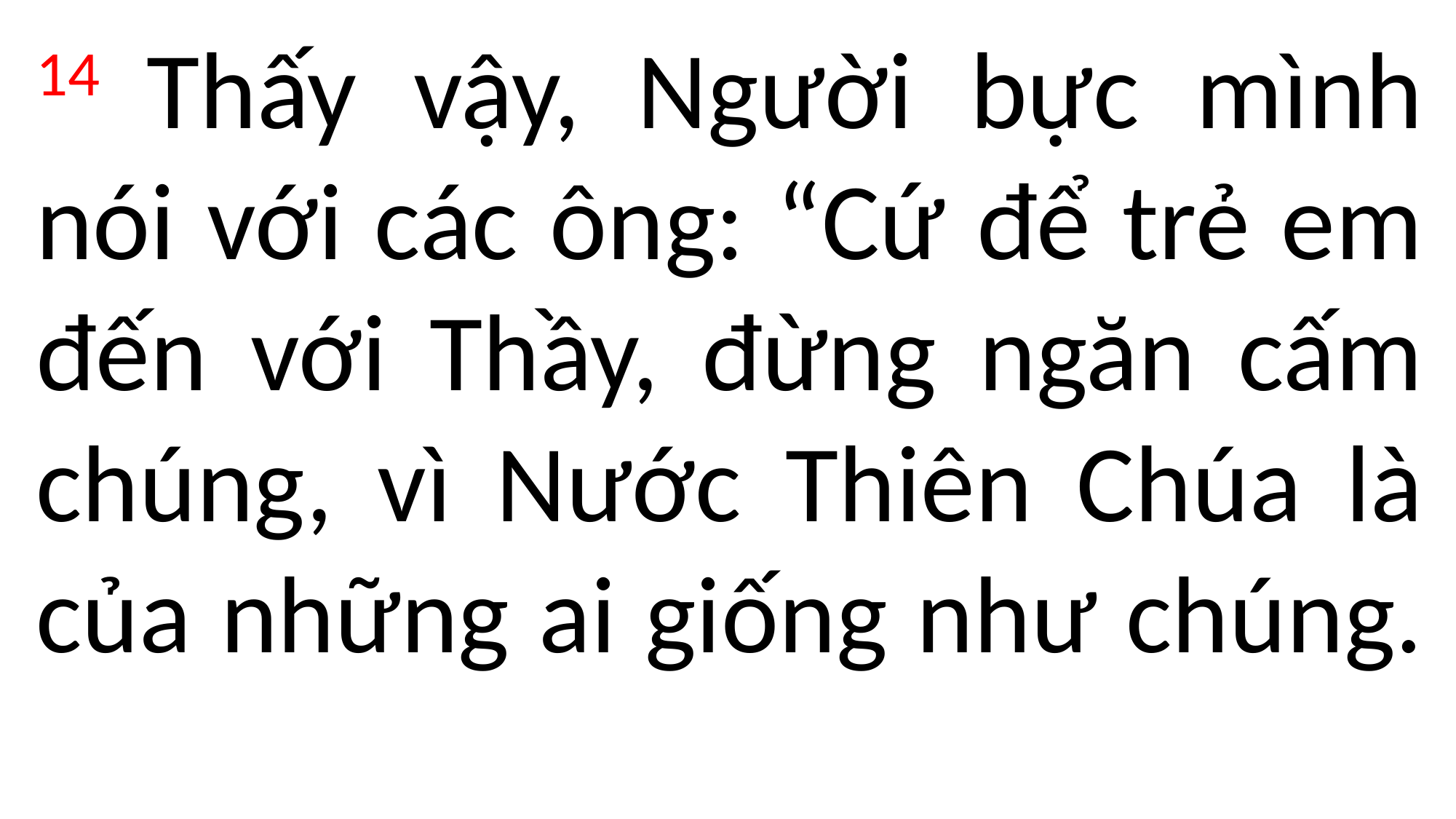

14 Thấy vậy, Người bực mình nói với các ông: “Cứ để trẻ em đến với Thầy, đừng ngăn cấm chúng, vì Nước Thiên Chúa là của những ai giống như chúng.